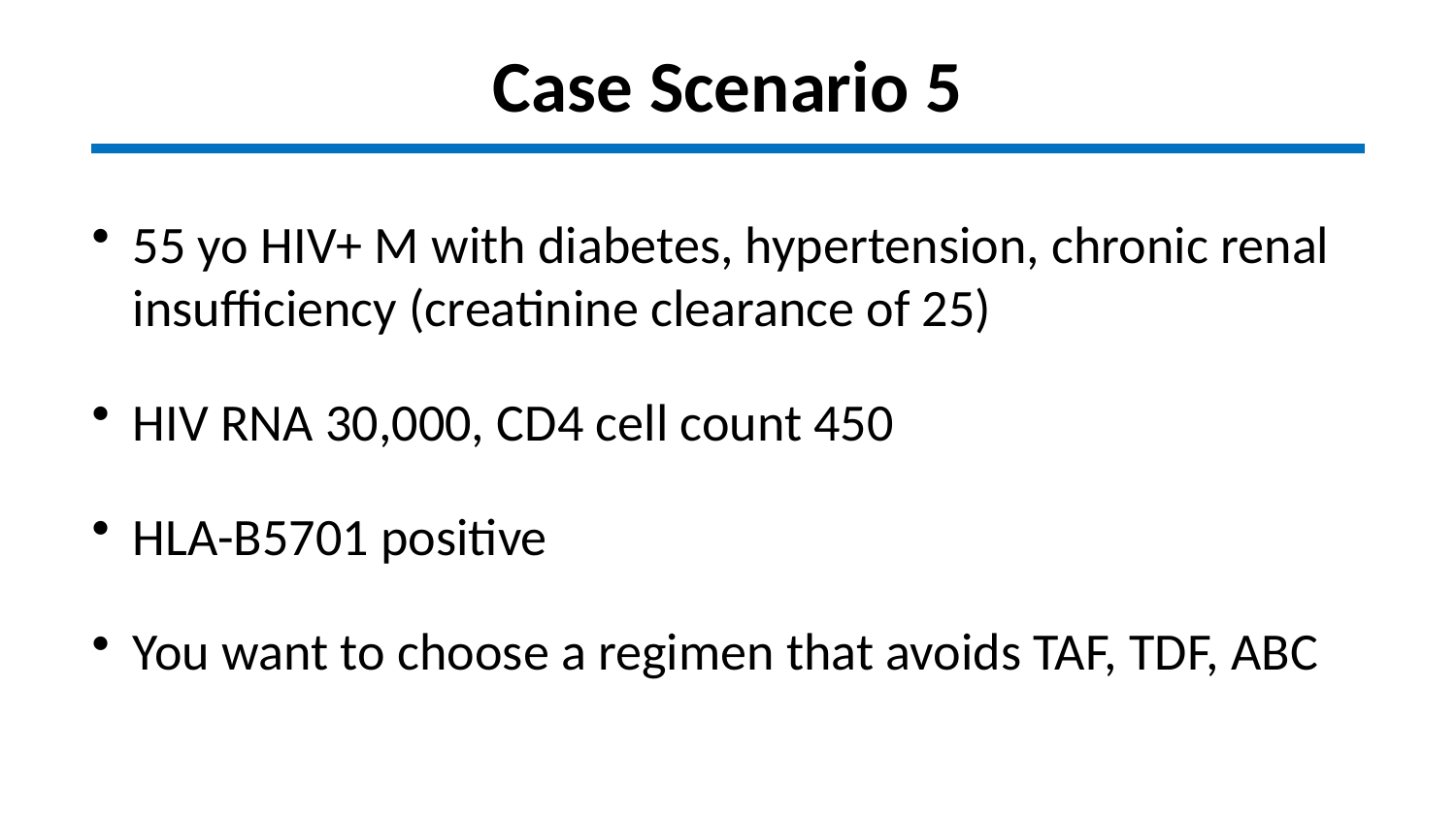

# Case Scenario 5
55 yo HIV+ M with diabetes, hypertension, chronic renal insufficiency (creatinine clearance of 25)

HIV RNA 30,000, CD4 cell count 450

HLA-B5701 positive

You want to choose a regimen that avoids TAF, TDF, ABC